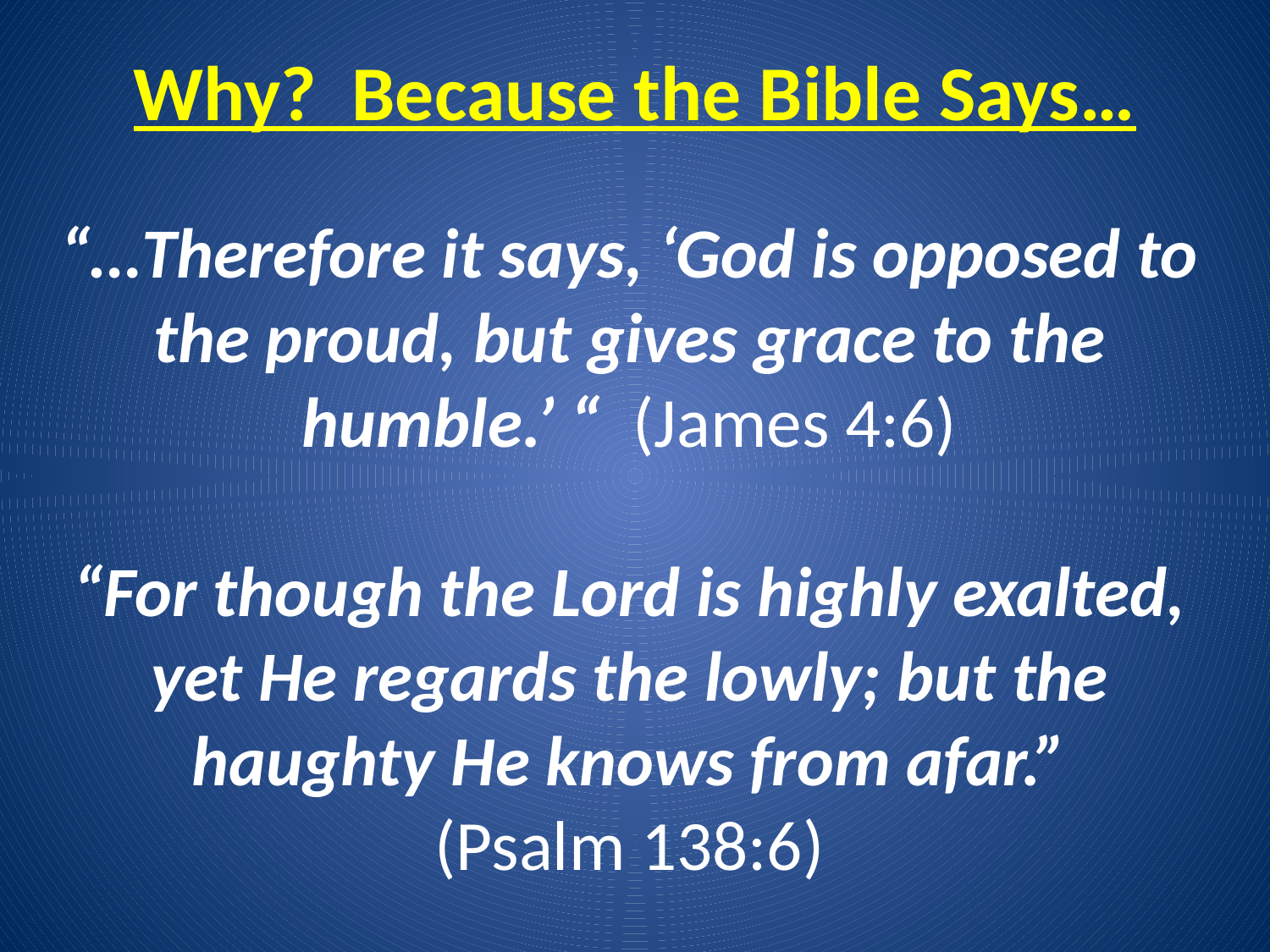

# Why?  Because the Bible Says…
“…Therefore it says, ‘God is opposed to the proud, but gives grace to the humble.’ “  (James 4:6)

“For though the Lord is highly exalted, yet He regards the lowly; but the haughty He knows from afar.”
(Psalm 138:6)